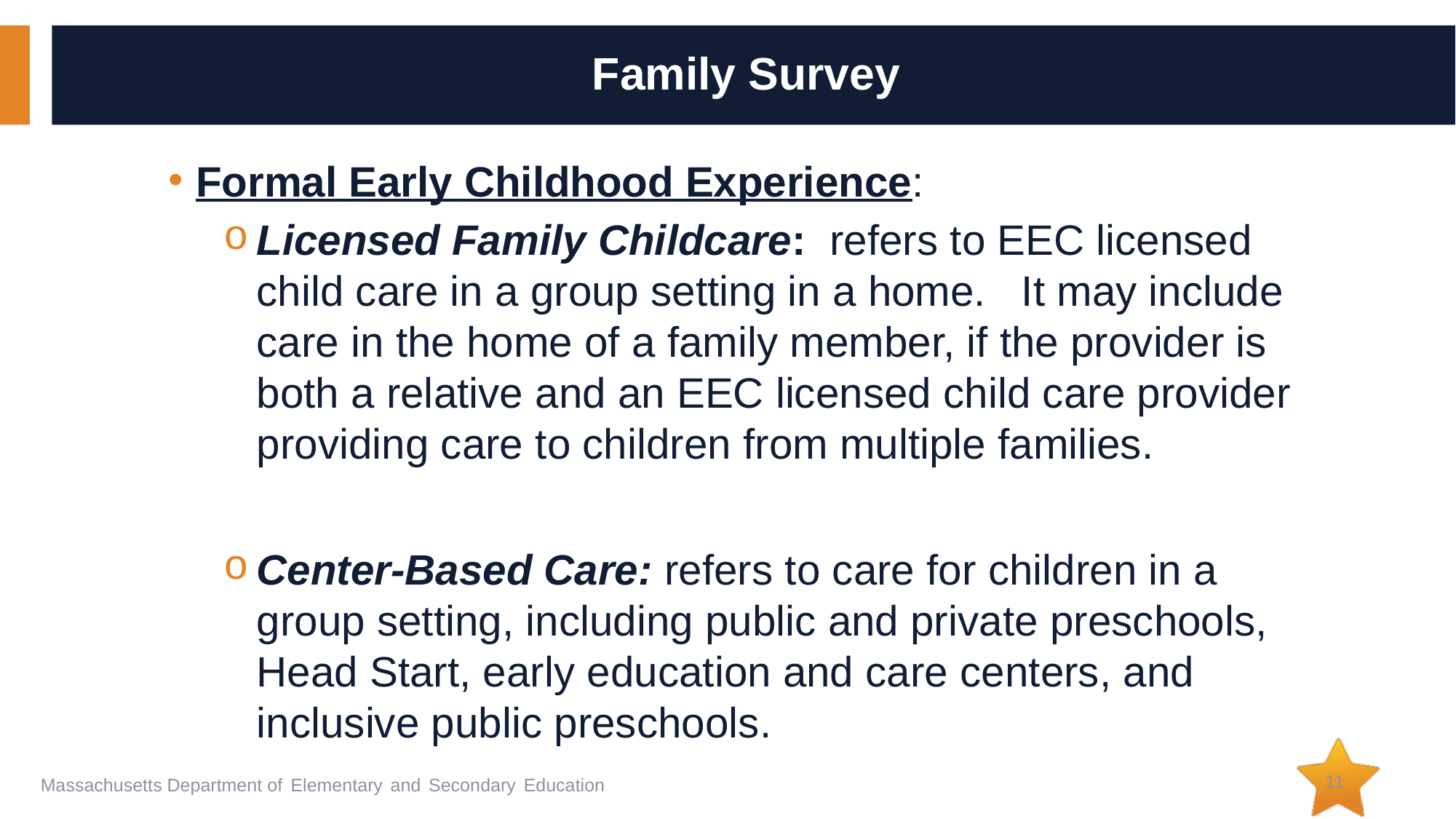

# Family Survey
Formal Early Childhood Experience:
Licensed Family Childcare:  refers to EEC licensed child care in a group setting in a home.   It may include care in the home of a family member, if the provider is both a relative and an EEC licensed child care provider providing care to children from multiple families.

Center-Based Care: refers to care for children in a group setting, including public and private preschools, Head Start, early education and care centers, and inclusive public preschools.
11